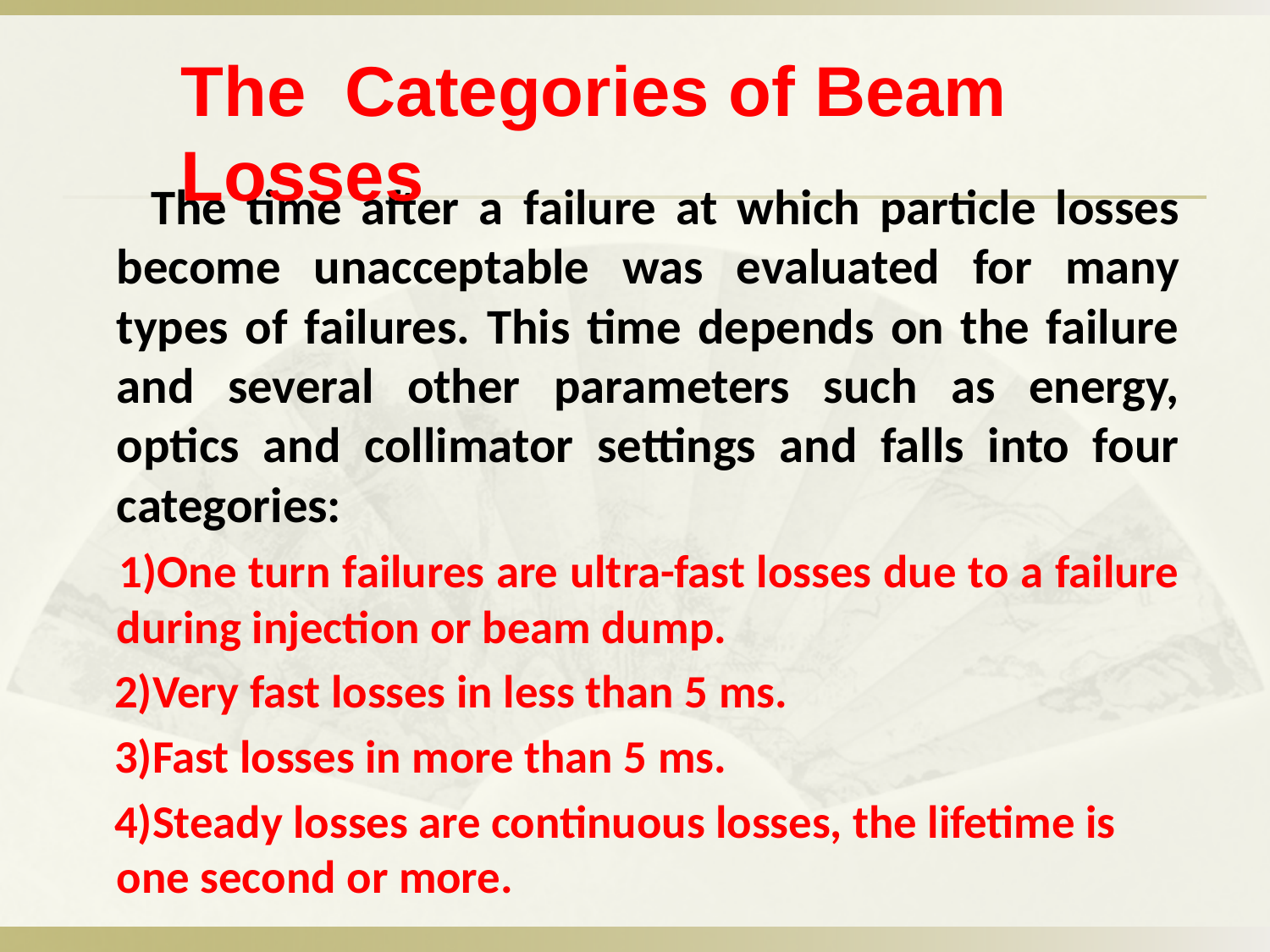

The  Categories of Beam Losses
    The time after a failure at which particle losses become unacceptable was evaluated for many types of failures. This time depends on the failure and several other parameters such as energy, optics and collimator settings and falls into four categories:
    1)One turn failures are ultra-fast losses due to a failure during injection or beam dump.
    2)Very fast losses in less than 5 ms.
    3)Fast losses in more than 5 ms.
    4)Steady losses are continuous losses, the lifetime is one second or more.